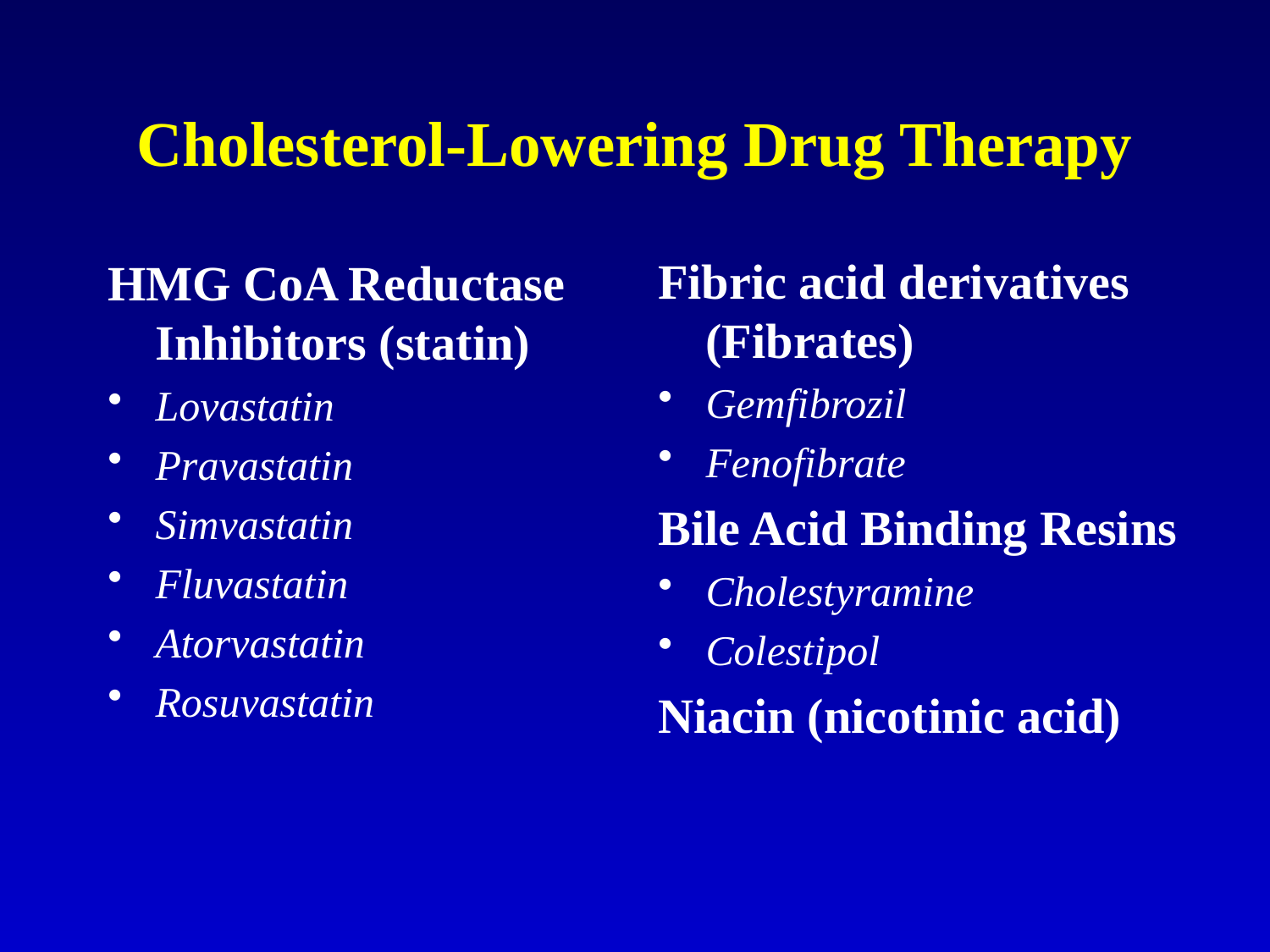

Cholesterol-Lowering Drug Therapy
Fibric acid derivatives (Fibrates)
Gemfibrozil
Fenofibrate
Bile Acid Binding Resins
Cholestyramine
Colestipol
Niacin (nicotinic acid)
HMG CoA Reductase Inhibitors (statin)
Lovastatin
Pravastatin
Simvastatin
Fluvastatin
Atorvastatin
Rosuvastatin